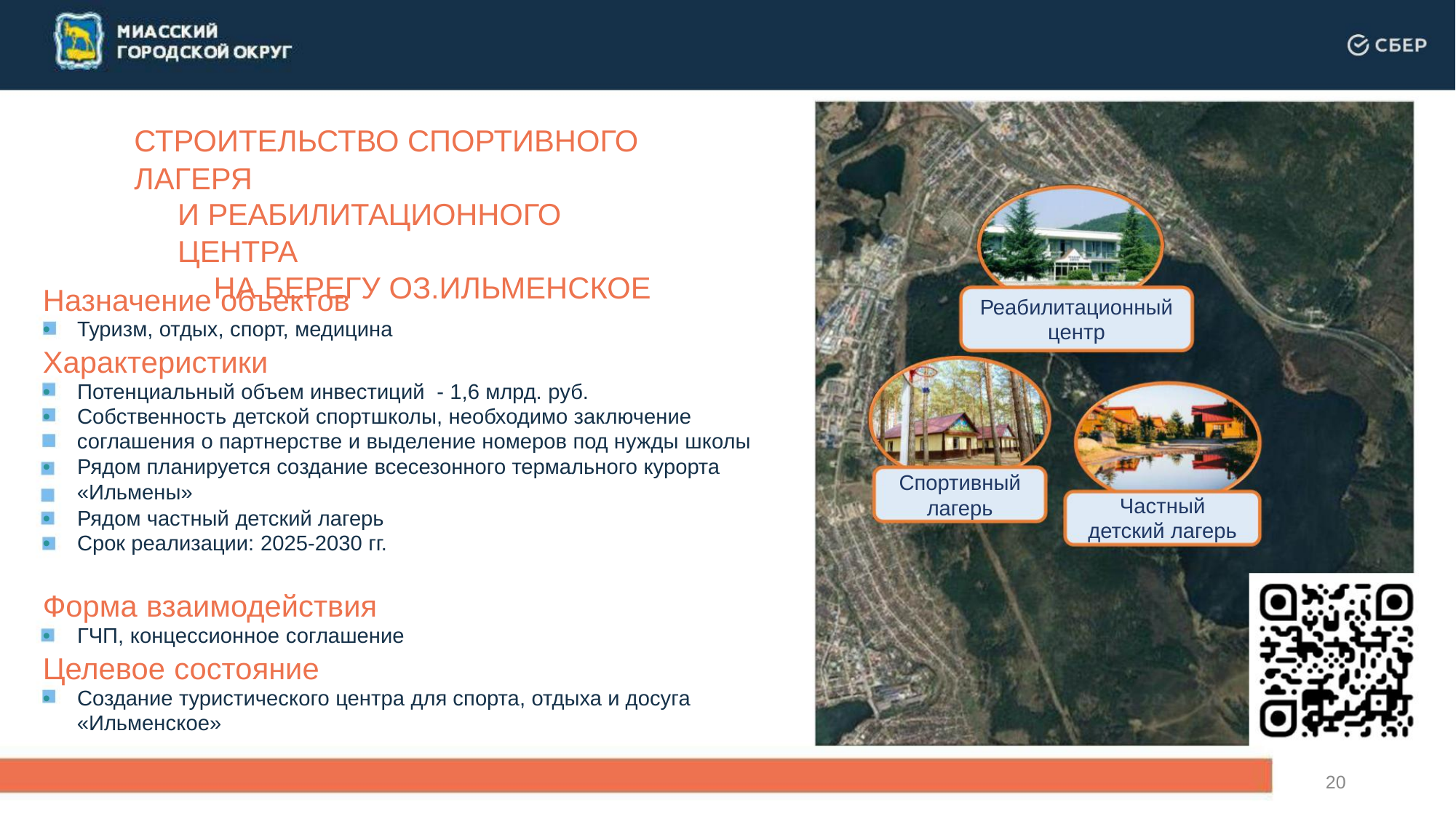

СТРОИТЕЛЬСТВО СПОРТИВНОГО ЛАГЕРЯ
И РЕАБИЛИТАЦИОННОГО ЦЕНТРА
НА БЕРЕГУ ОЗ.ИЛЬМЕНСКОЕ
Назначение объектов
• Туризм, отдых, спорт, медицина
Реабилитационный
центр
Характеристики
• Потенциальный объем инвестиций - 1,6 млрд. руб.
• Собственность детской спортшколы, необходимо заключение
соглашения о партнерстве и выделение номеров под нужды школы
• Рядом планируется создание всесезонного термального курорта
«Ильмены»
Спортивный
лагерь
Частный
детский лагерь
• Рядом частный детский лагерь
• Срок реализации: 2025-2030 гг.
Форма взаимодействия
• ГЧП, концессионное соглашение
Целевое состояние
• Создание туристического центра для спорта, отдыха и досуга
«Ильменское»
20